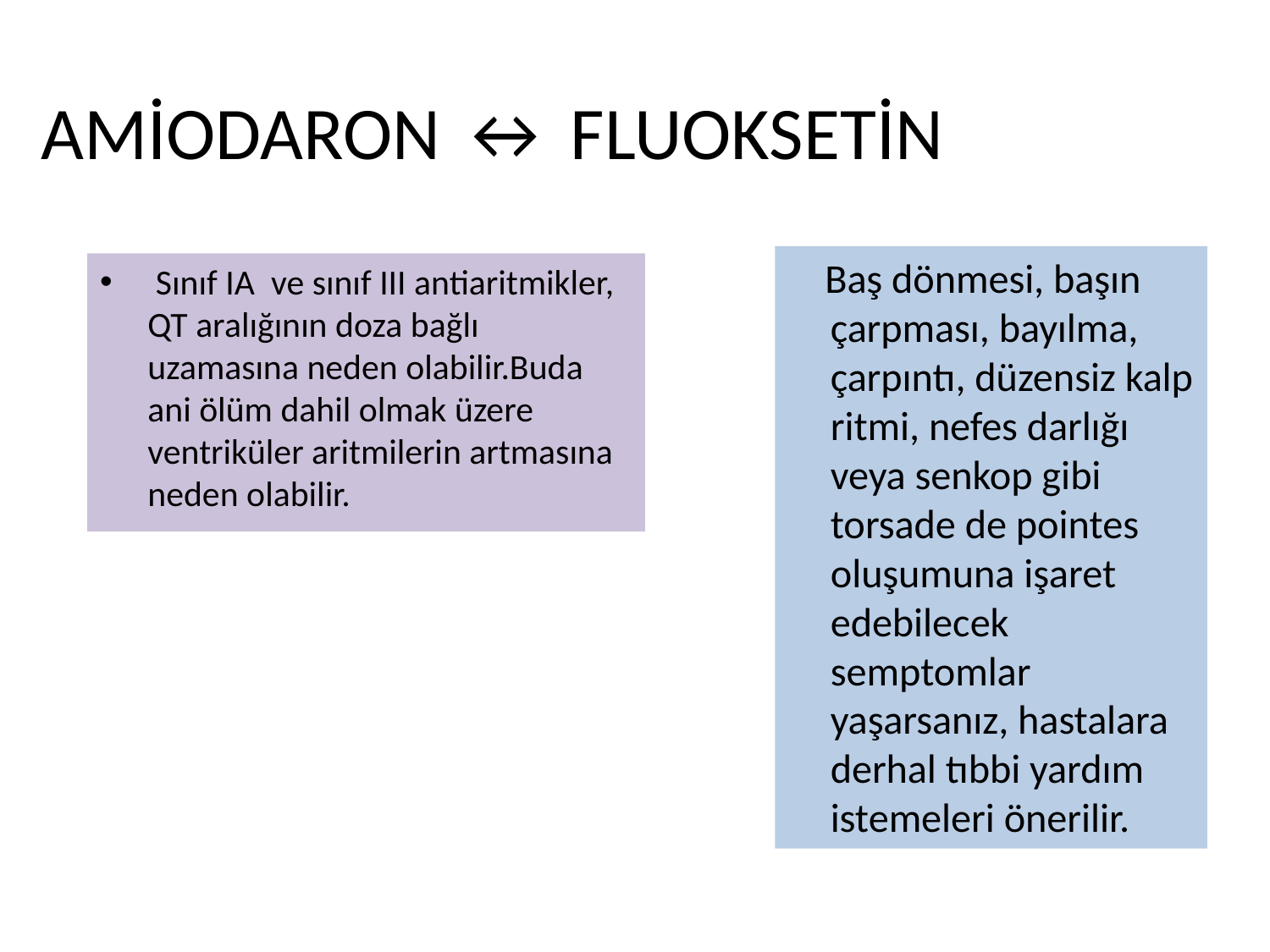

# AMİODARON ↔ FLUOKSETİN
    Baş dönmesi, başın çarpması, bayılma, çarpıntı, düzensiz kalp ritmi, nefes darlığı veya senkop gibi torsade de pointes oluşumuna işaret edebilecek semptomlar yaşarsanız, hastalara derhal tıbbi yardım istemeleri önerilir.
 Sınıf IA  ve sınıf III antiaritmikler, QT aralığının doza bağlı uzamasına neden olabilir.Buda ani ölüm dahil olmak üzere ventriküler aritmilerin artmasına neden olabilir.